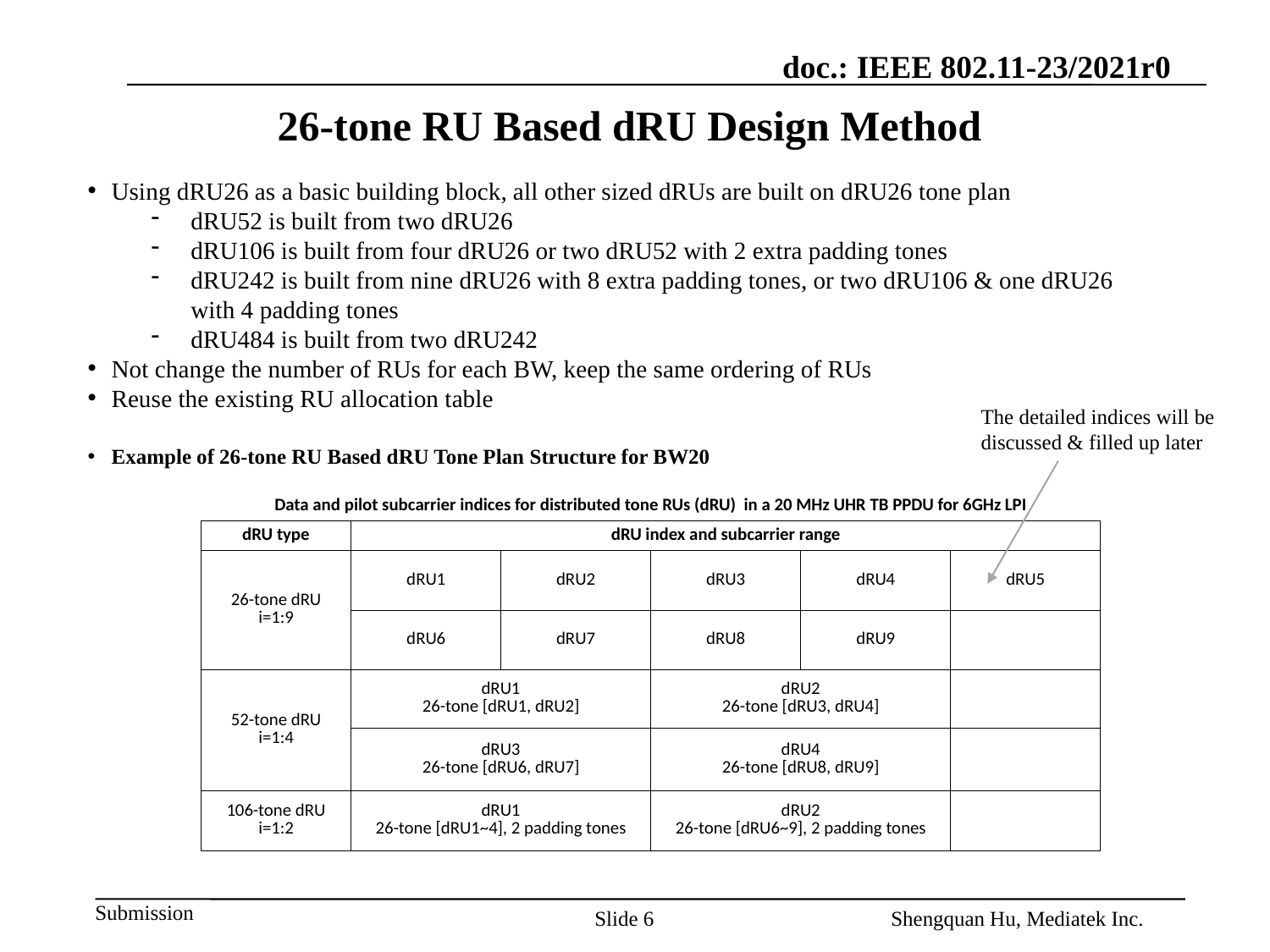

# 26-tone RU Based dRU Design Method
Using dRU26 as a basic building block, all other sized dRUs are built on dRU26 tone plan
dRU52 is built from two dRU26
dRU106 is built from four dRU26 or two dRU52 with 2 extra padding tones
dRU242 is built from nine dRU26 with 8 extra padding tones, or two dRU106 & one dRU26 with 4 padding tones
dRU484 is built from two dRU242
Not change the number of RUs for each BW, keep the same ordering of RUs
Reuse the existing RU allocation table
The detailed indices will be discussed & filled up later
Example of 26-tone RU Based dRU Tone Plan Structure for BW20
| Data and pilot subcarrier indices for distributed tone RUs (dRU) in a 20 MHz UHR TB PPDU for 6GHz LPI |  |  |  |  |  |
| --- | --- | --- | --- | --- | --- |
| dRU type | dRU index and subcarrier range |  |  |  |  |
| 26-tone dRU i=1:9 | dRU1 | dRU2 | dRU3 | dRU4 | dRU5 |
|  | dRU6 | dRU7 | dRU8 | dRU9 |  |
| 52-tone dRU i=1:4 | dRU1 26-tone [dRU1, dRU2] |  | dRU2 26-tone [dRU3, dRU4] |  |  |
|  | dRU3 26-tone [dRU6, dRU7] |  | dRU4 26-tone [dRU8, dRU9] |  |  |
| 106-tone dRU i=1:2 | dRU1 26-tone [dRU1~4], 2 padding tones |  | dRU2 26-tone [dRU6~9], 2 padding tones |  |  |
Slide 6
Shengquan Hu, Mediatek Inc.